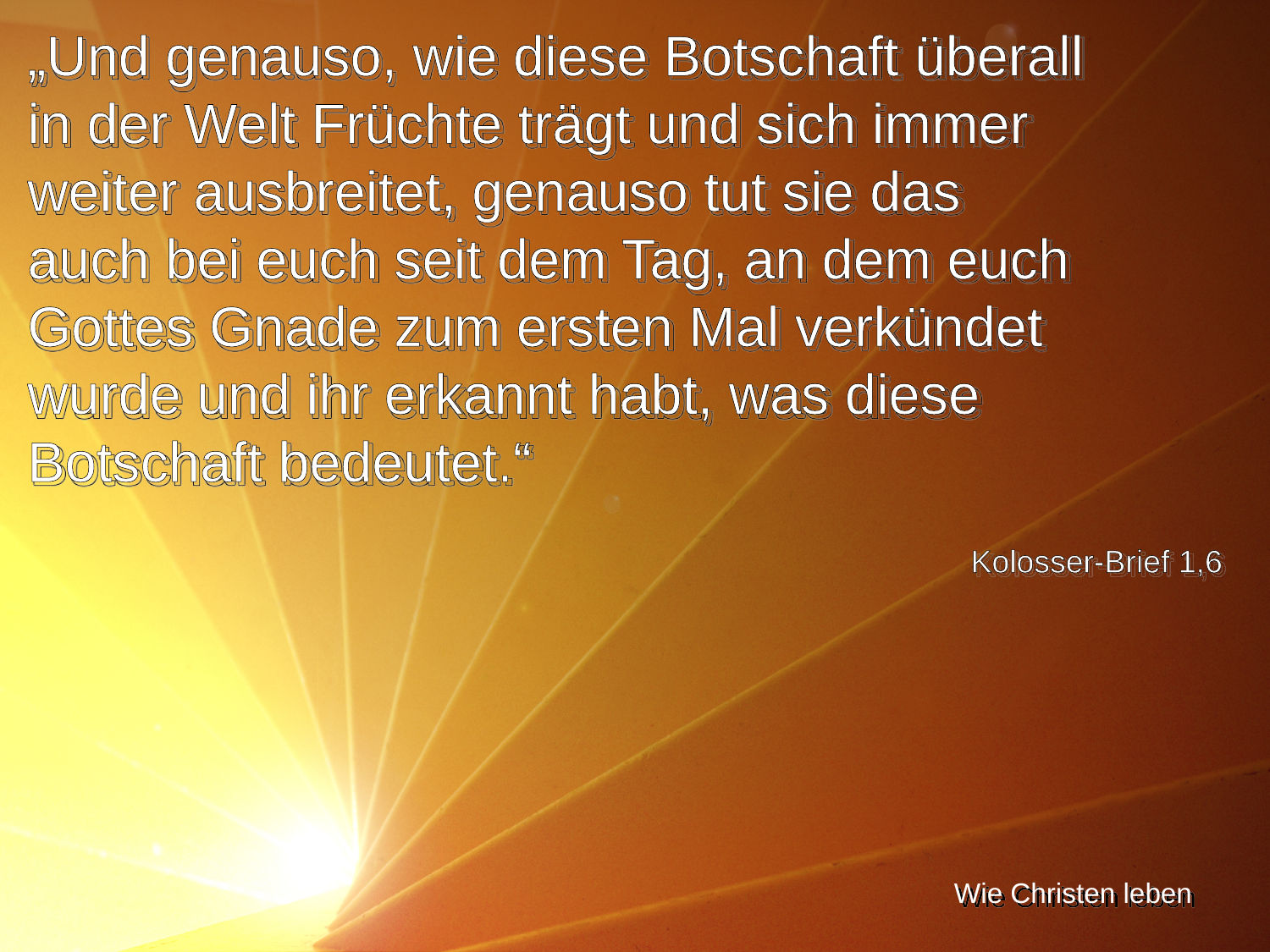

„Und genauso, wie diese Botschaft überall in der Welt Früchte trägt und sich immer weiter ausbreitet, genauso tut sie das auch bei euch seit dem Tag, an dem euch Gottes Gnade zum ersten Mal verkündet wurde und ihr erkannt habt, was diese Botschaft bedeutet.“
Kolosser-Brief 1,6
Wie Christen leben